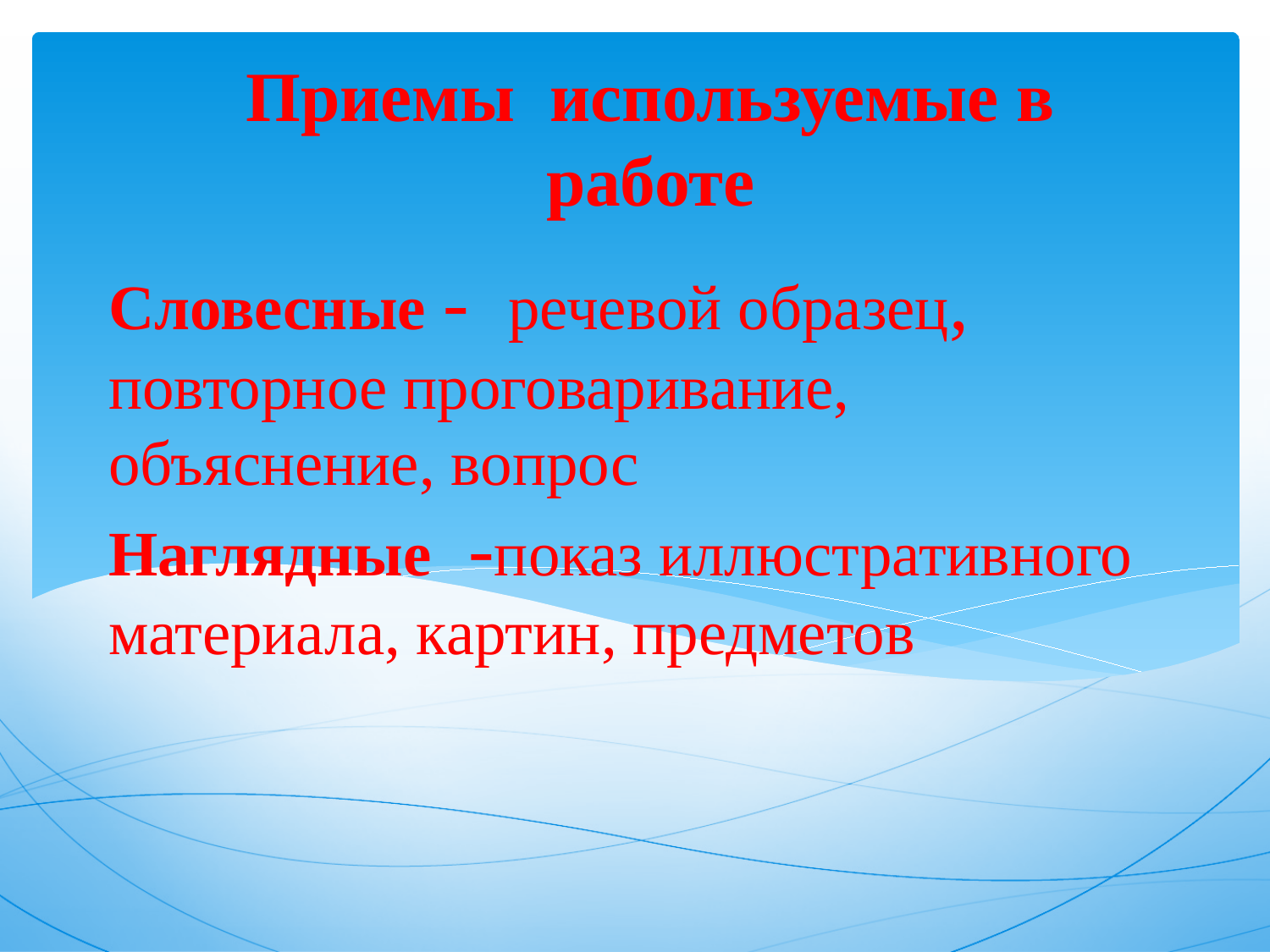

Приемы  используемые в работе
# Словесные -  речевой образец, повторное проговаривание, объяснение, вопрос Наглядные  -показ иллюстративного материала, картин, предметов